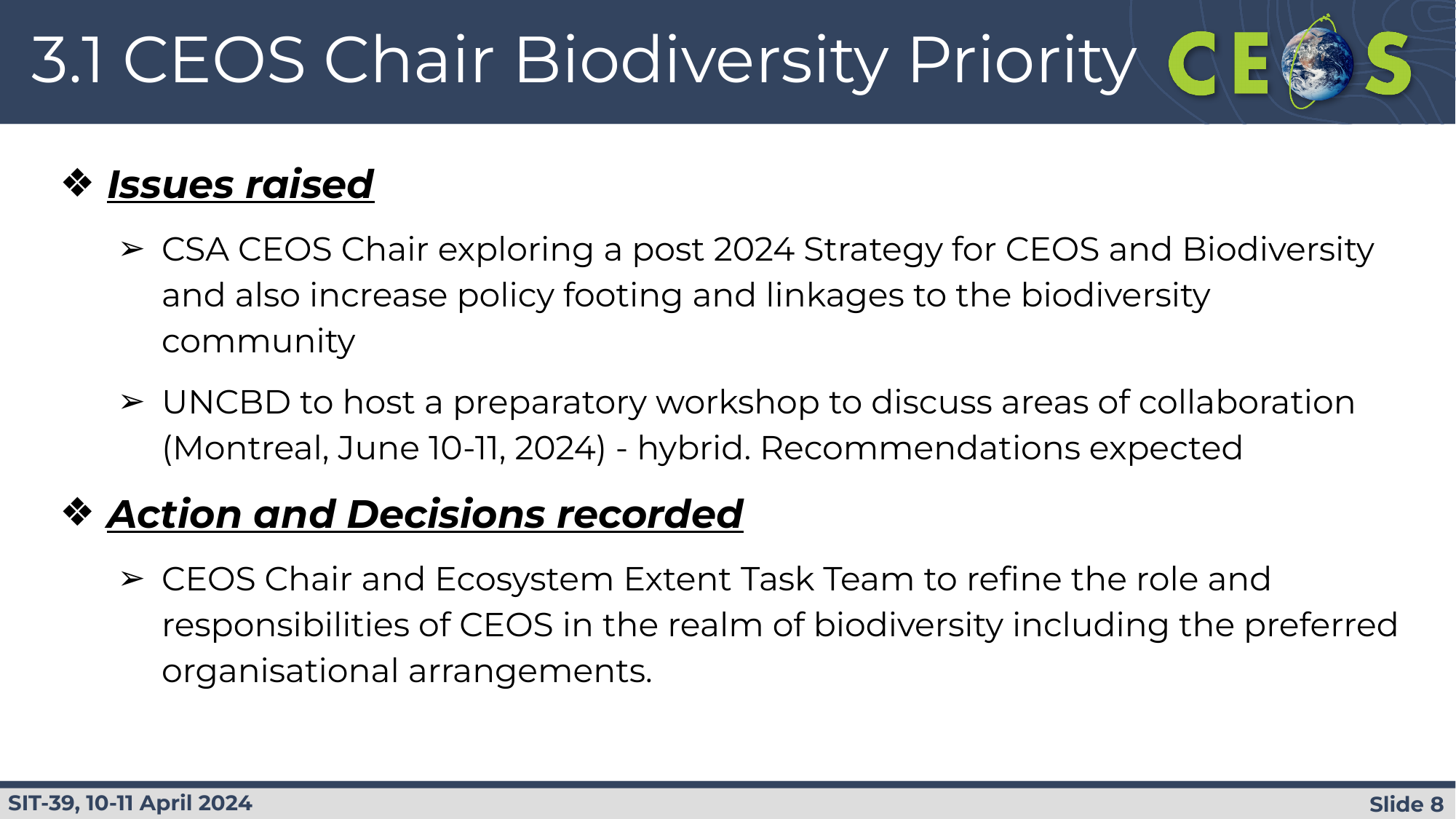

# 3.1 CEOS Chair Biodiversity Priority
Issues raised
CSA CEOS Chair exploring a post 2024 Strategy for CEOS and Biodiversity and also increase policy footing and linkages to the biodiversity community
UNCBD to host a preparatory workshop to discuss areas of collaboration (Montreal, June 10-11, 2024) - hybrid. Recommendations expected
Action and Decisions recorded
CEOS Chair and Ecosystem Extent Task Team to refine the role and responsibilities of CEOS in the realm of biodiversity including the preferred organisational arrangements.